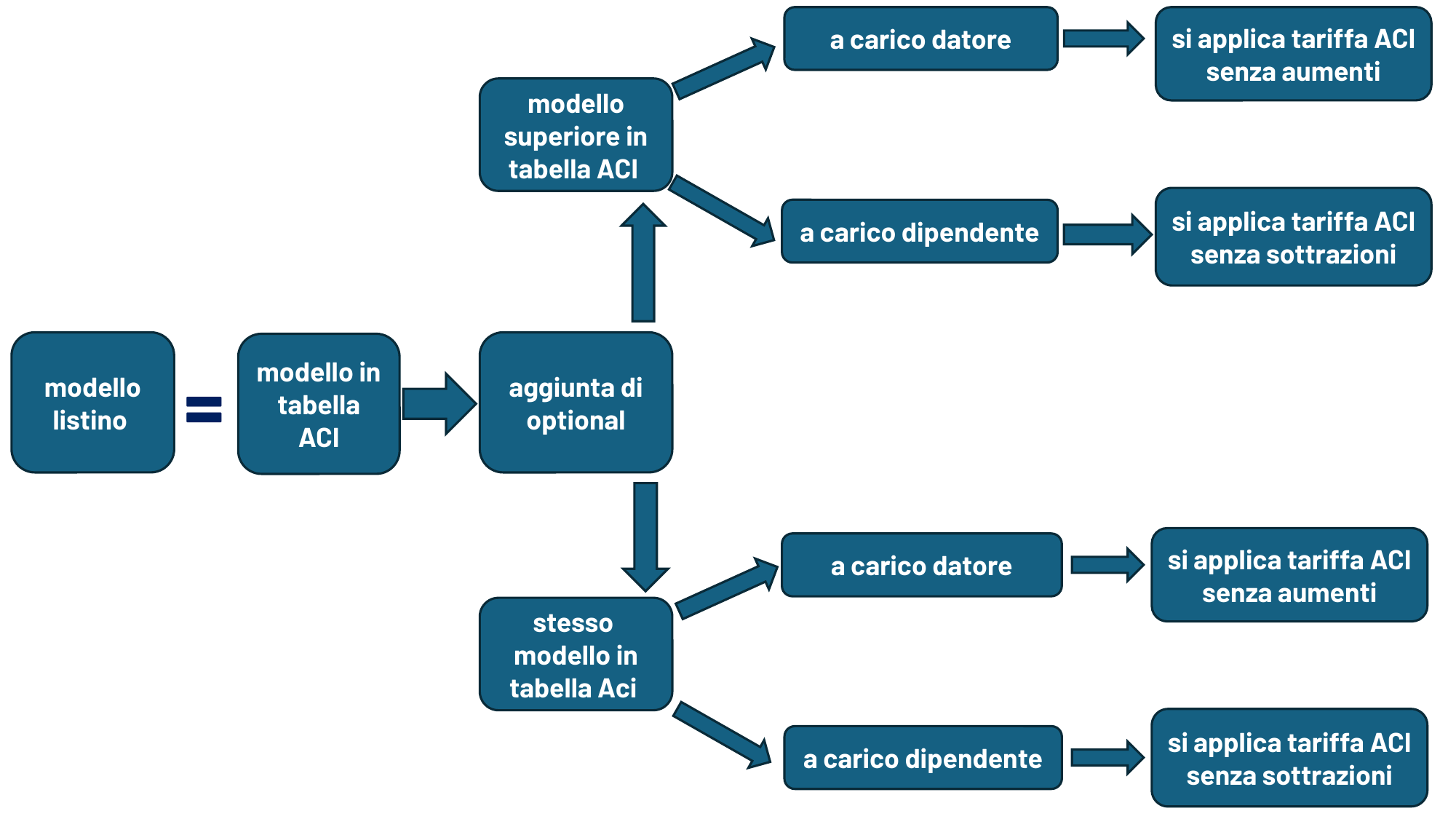

si applica tariffa ACI senza aumenti
a carico datore

modello superiore in tabella ACI
si applica tariffa ACI senza sottrazioni

a carico dipendente

modello listino
aggiunta di optional
modello in tabella ACI
=

si applica tariffa ACI senza aumenti
a carico datore

stesso
modello in tabella Aci
si applica tariffa ACI senza sottrazioni

a carico dipendente

18